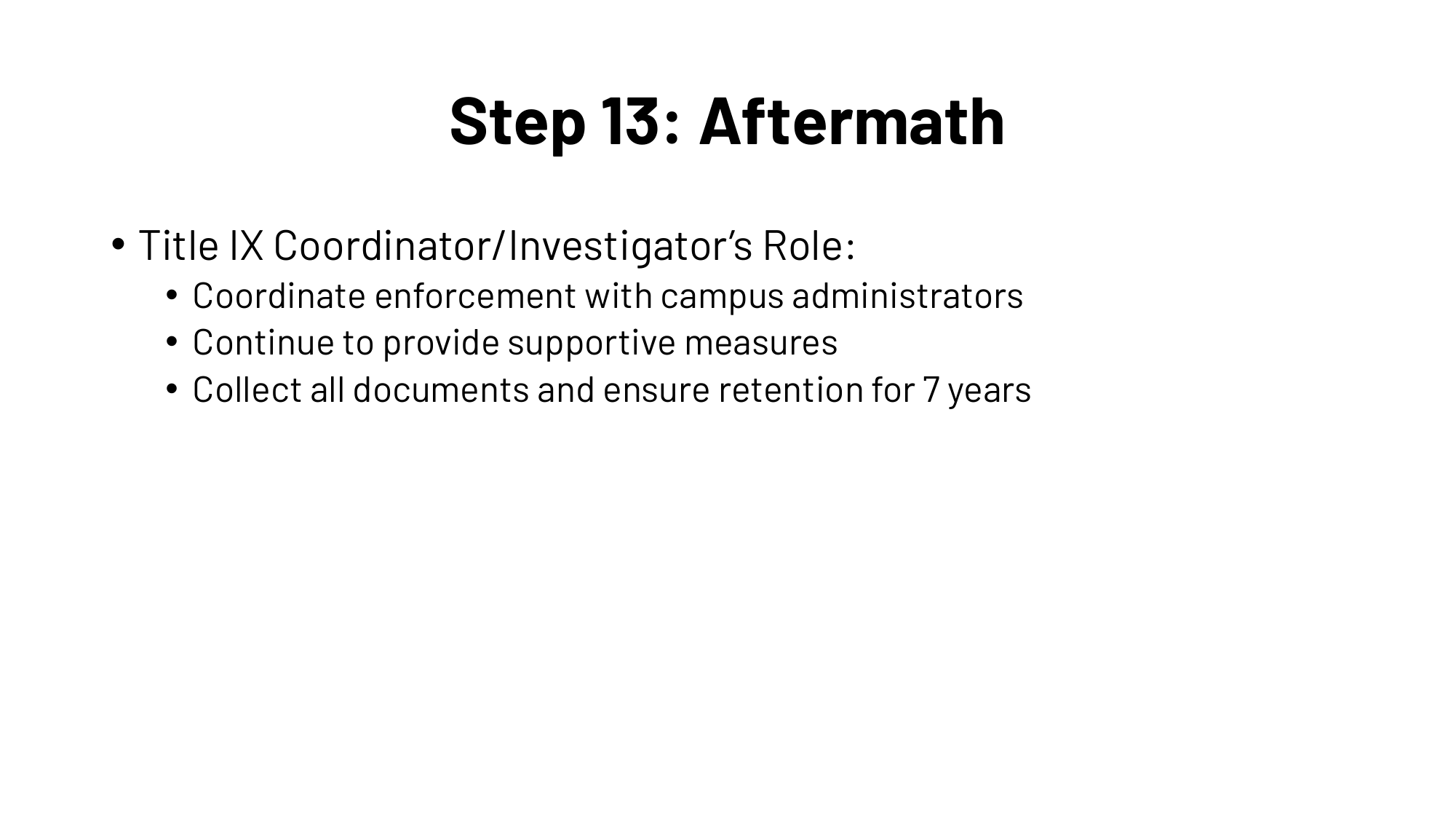

# Step 13: Aftermath
Title IX Coordinator/Investigator’s Role:
Coordinate enforcement with campus administrators
Continue to provide supportive measures
Collect all documents and ensure retention for 7 years